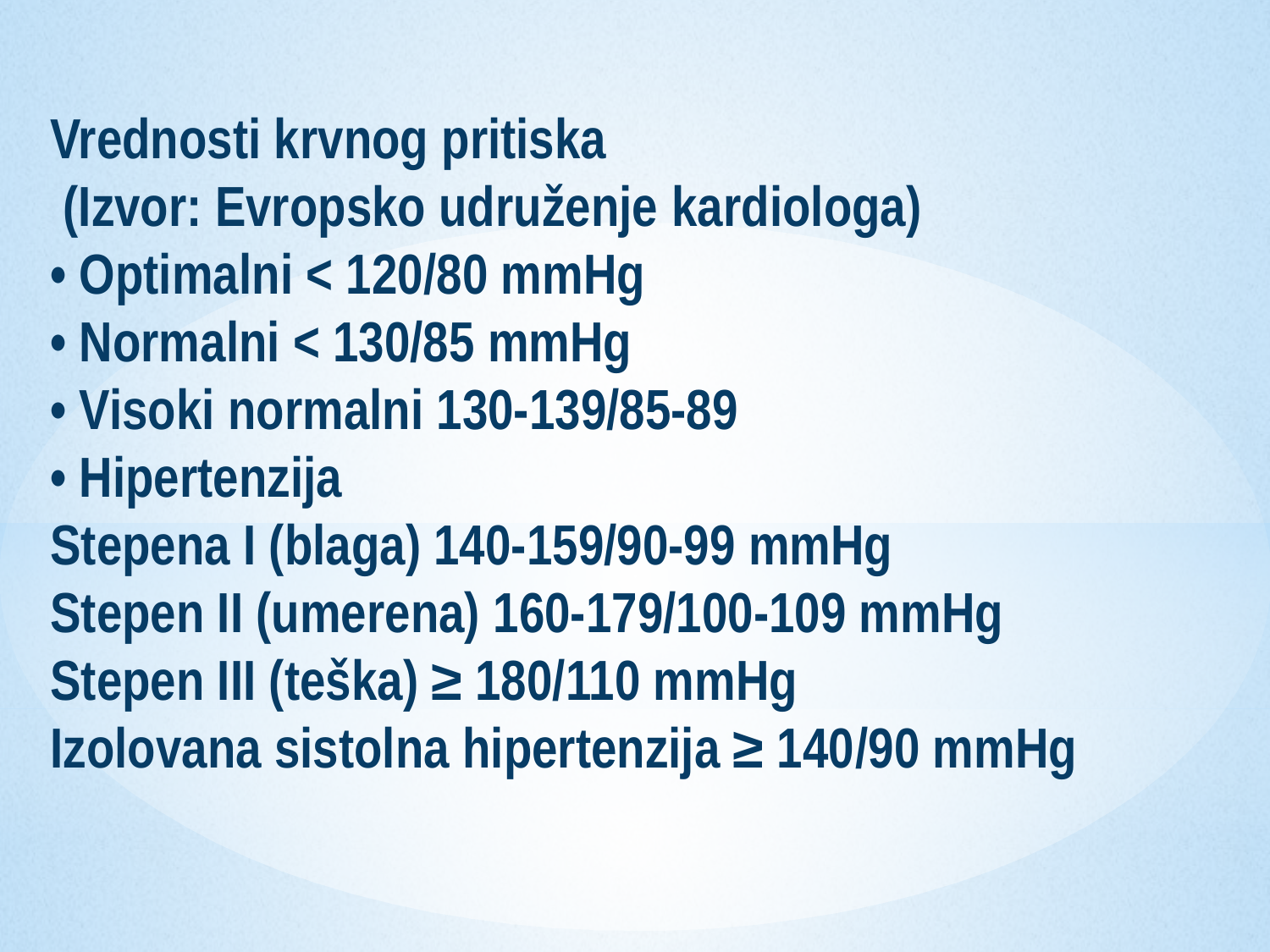

Vrednosti krvnog pritiska
 (Izvor: Evropsko udruženje kardiologa)
• Optimalni < 120/80 mmHg
• Normalni < 130/85 mmHg
• Visoki normalni 130-139/85-89
• Hipertenzija
Stepena I (blaga) 140-159/90-99 mmHg
Stepen II (umerena) 160-179/100-109 mmHg
Stepen III (teška) ≥ 180/110 mmHg
Izolovana sistolna hipertenzija ≥ 140/90 mmHg